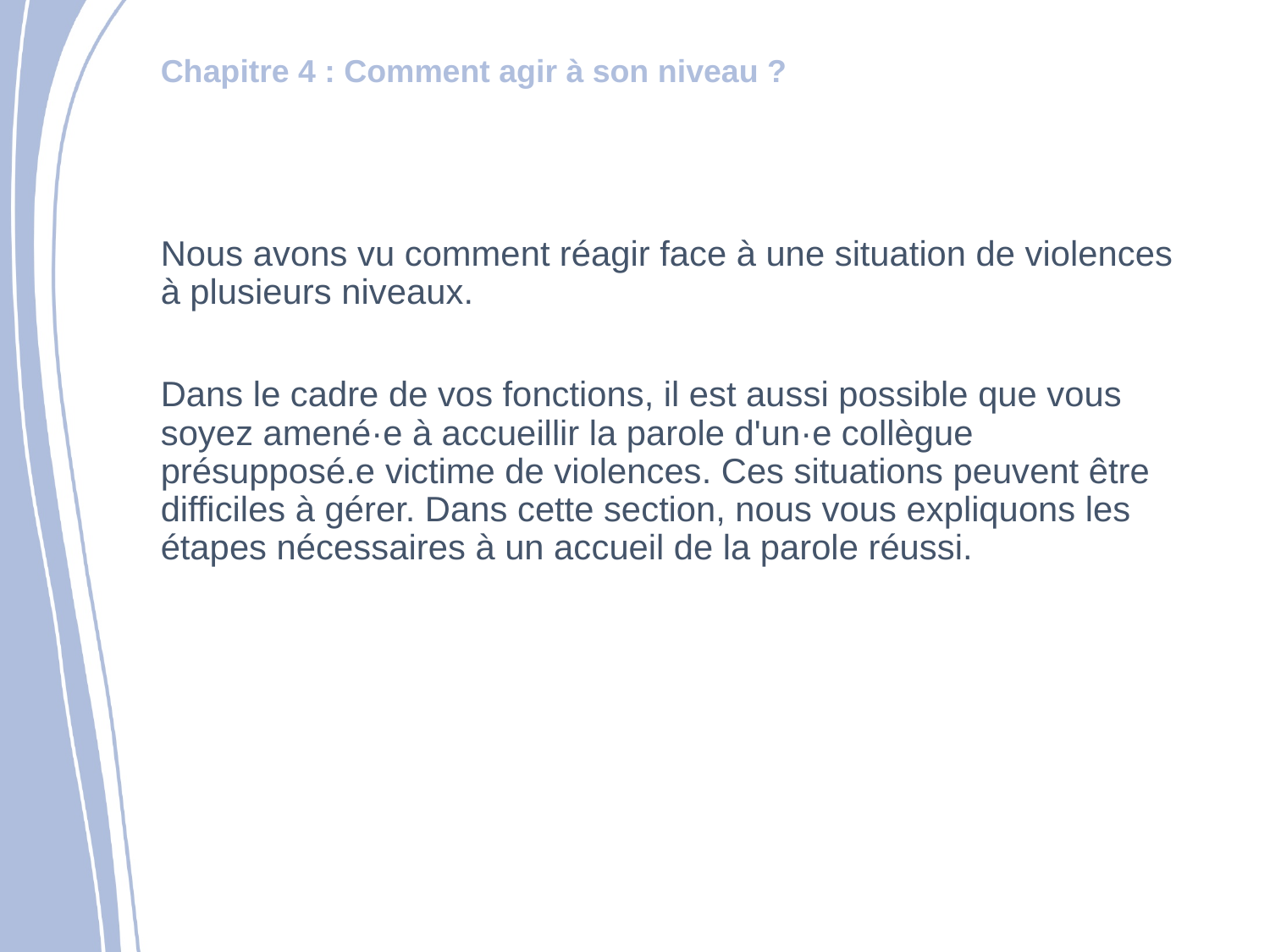

Nous avons vu comment réagir face à une situation de violences
à plusieurs niveaux. ​
​
Dans le cadre de vos fonctions, il est aussi possible que vous soyez amené·e à accueillir la parole d'un·e collègue présupposé.e victime de violences. Ces situations peuvent être difficiles à gérer. Dans cette section, nous vous expliquons les étapes nécessaires à un accueil de la parole réussi.